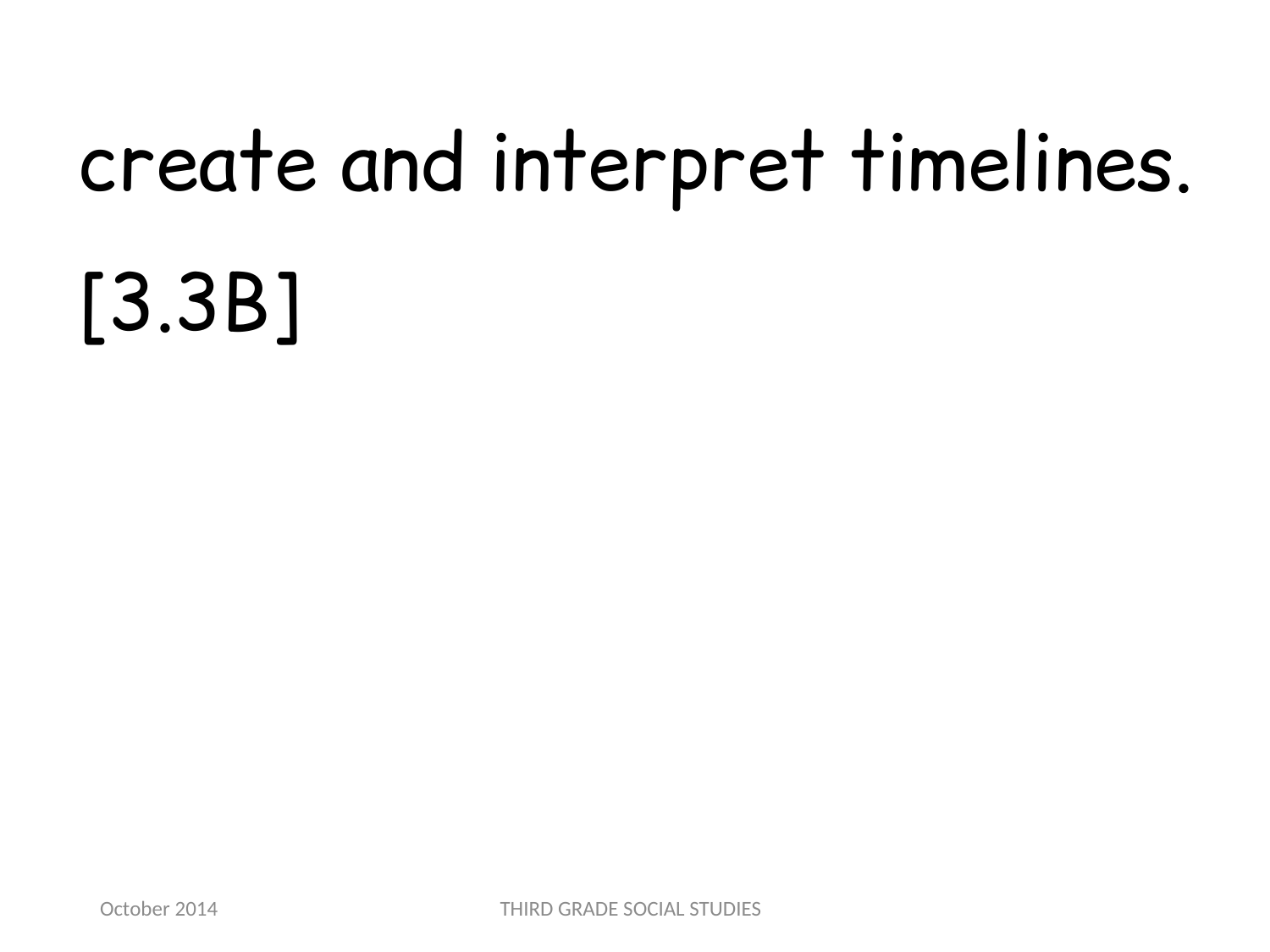

create and interpret timelines.[3.3B]
October 2014
THIRD GRADE SOCIAL STUDIES